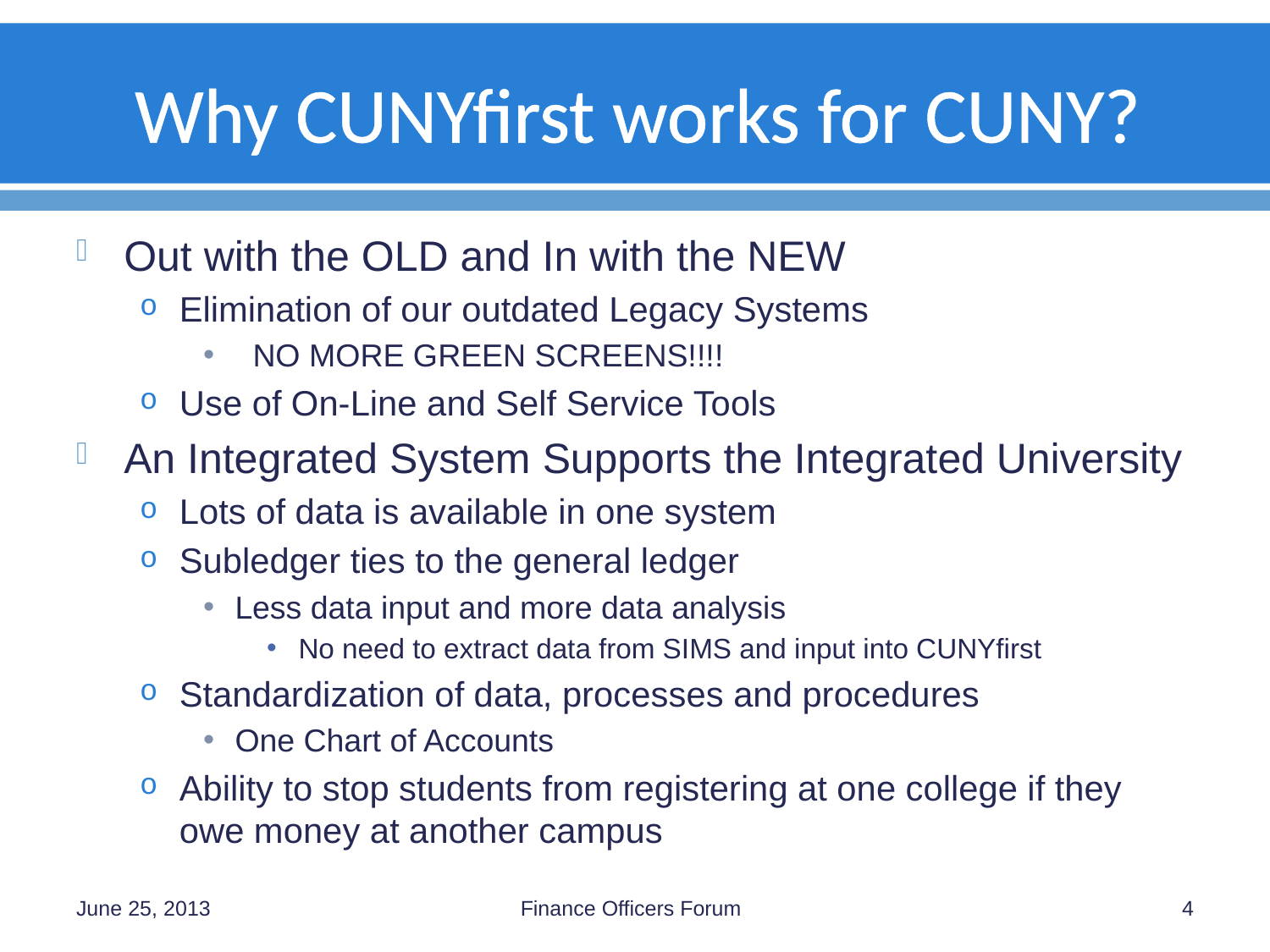

# Why CUNYfirst works for CUNY?
Out with the OLD and In with the NEW
Elimination of our outdated Legacy Systems
  NO MORE GREEN SCREENS!!!!
Use of On-Line and Self Service Tools
An Integrated System Supports the Integrated University
Lots of data is available in one system
Subledger ties to the general ledger
Less data input and more data analysis
No need to extract data from SIMS and input into CUNYfirst
Standardization of data, processes and procedures
One Chart of Accounts
Ability to stop students from registering at one college if they owe money at another campus

June 25, 2013
Finance Officers Forum
4